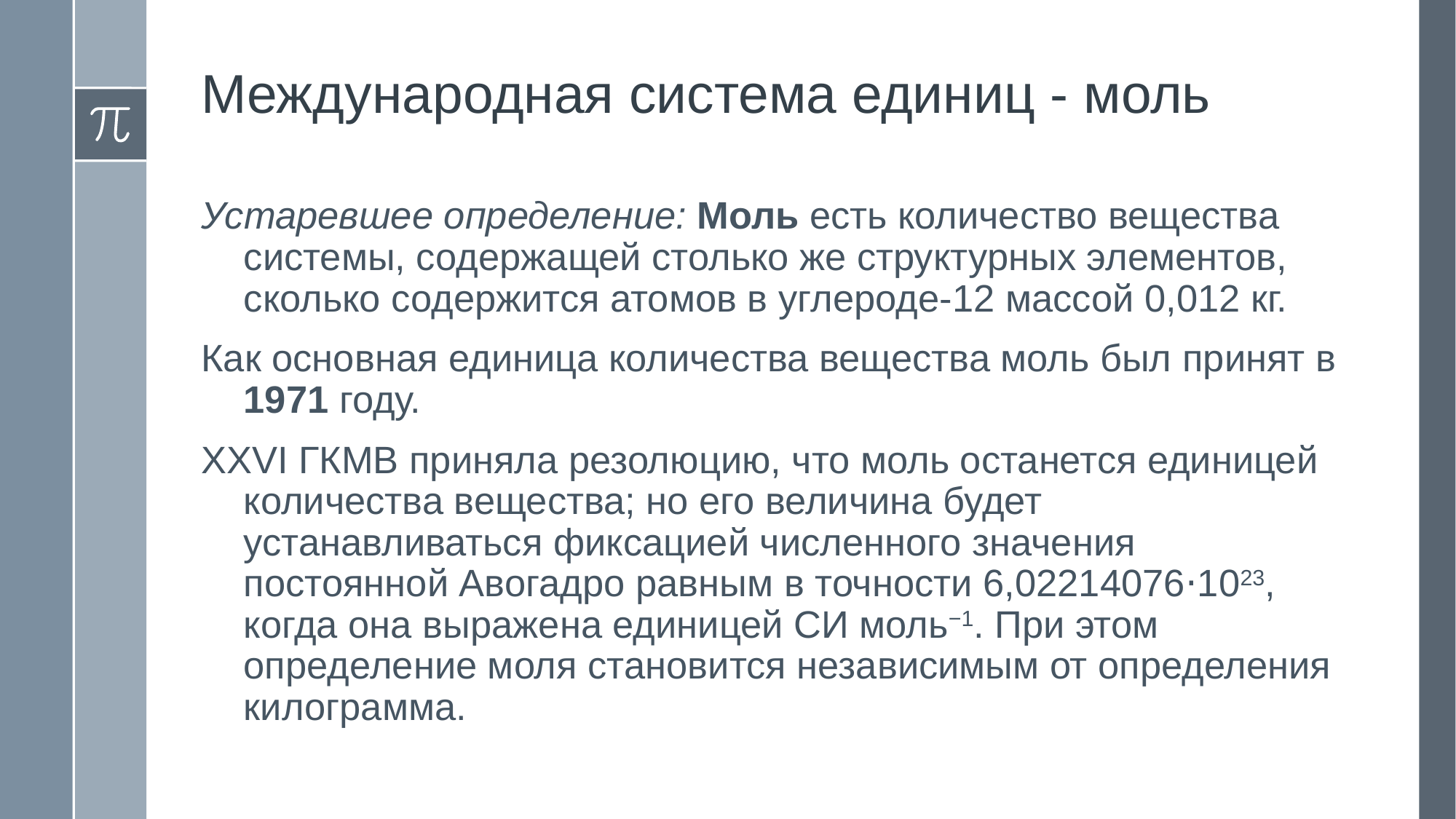

Международная система единиц - моль
Устаревшее определение: Моль есть количество вещества системы, содержащей столько же структурных элементов, сколько содержится атомов в углероде-12 массой 0,012 кг.
Как основная единица количества вещества моль был принят в 1971 году.
XXVI ГКМВ приняла резолюцию, что моль останется единицей количества вещества; но его величина будет устанавливаться фиксацией численного значения постоянной Авогадро равным в точности 6,02214076⋅1023, когда она выражена единицей СИ моль−1. При этом определение моля становится независимым от определения килограмма.